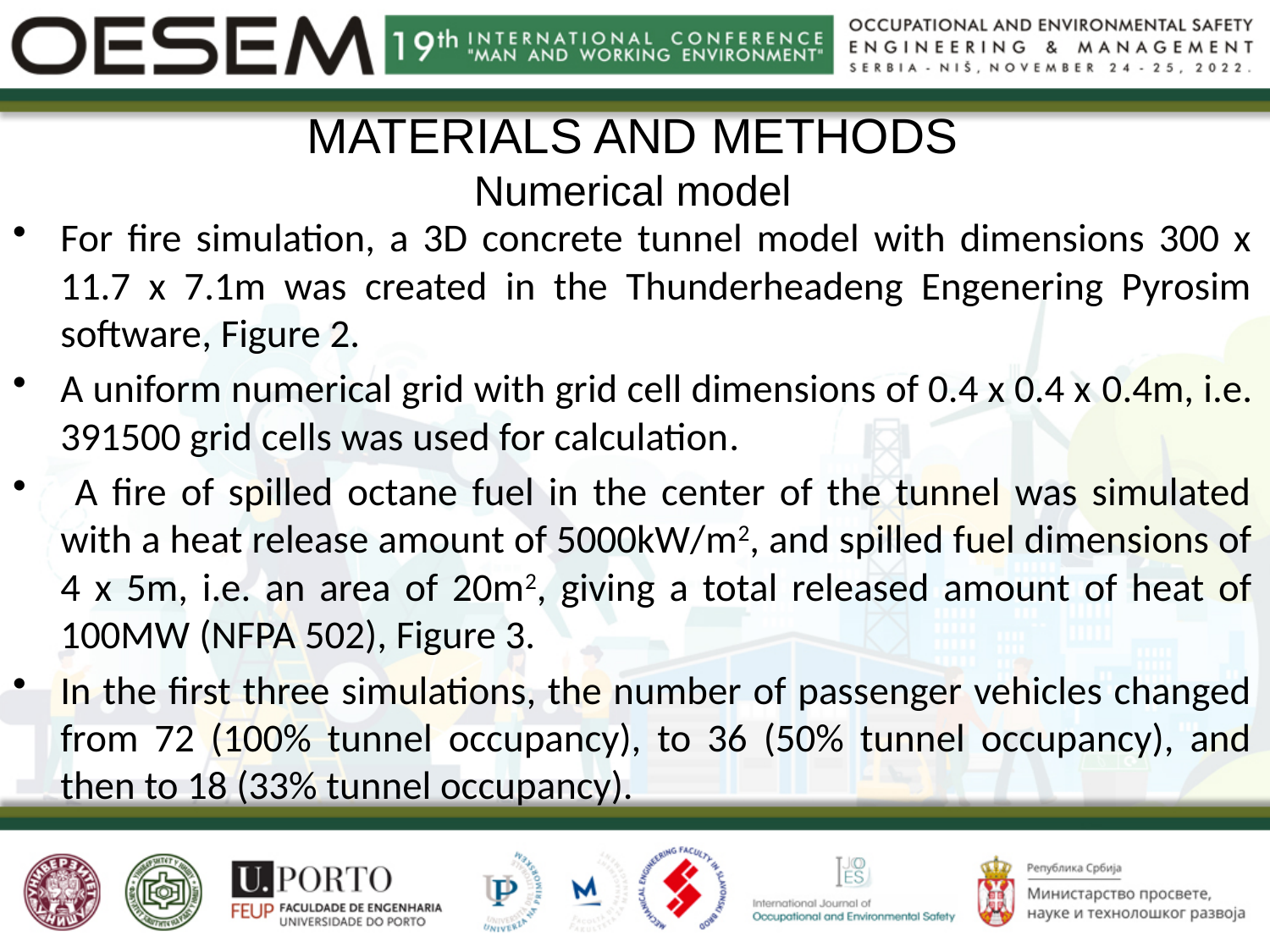

# MATERIALS AND METHODS Numerical model
For fire simulation, a 3D concrete tunnel model with dimensions 300 x 11.7 x 7.1m was created in the Thunderheadeng Engenering Pyrosim software, Figure 2.
A uniform numerical grid with grid cell dimensions of 0.4 x 0.4 x 0.4m, i.e. 391500 grid cells was used for calculation.
 A fire of spilled octane fuel in the center of the tunnel was simulated with a heat release amount of 5000kW/m2, and spilled fuel dimensions of 4 x 5m, i.e. an area of 20m2, giving a total released amount of heat of 100MW (NFPA 502), Figure 3.
In the first three simulations, the number of passenger vehicles changed from 72 (100% tunnel occupancy), to 36 (50% tunnel occupancy), and then to 18 (33% tunnel occupancy).